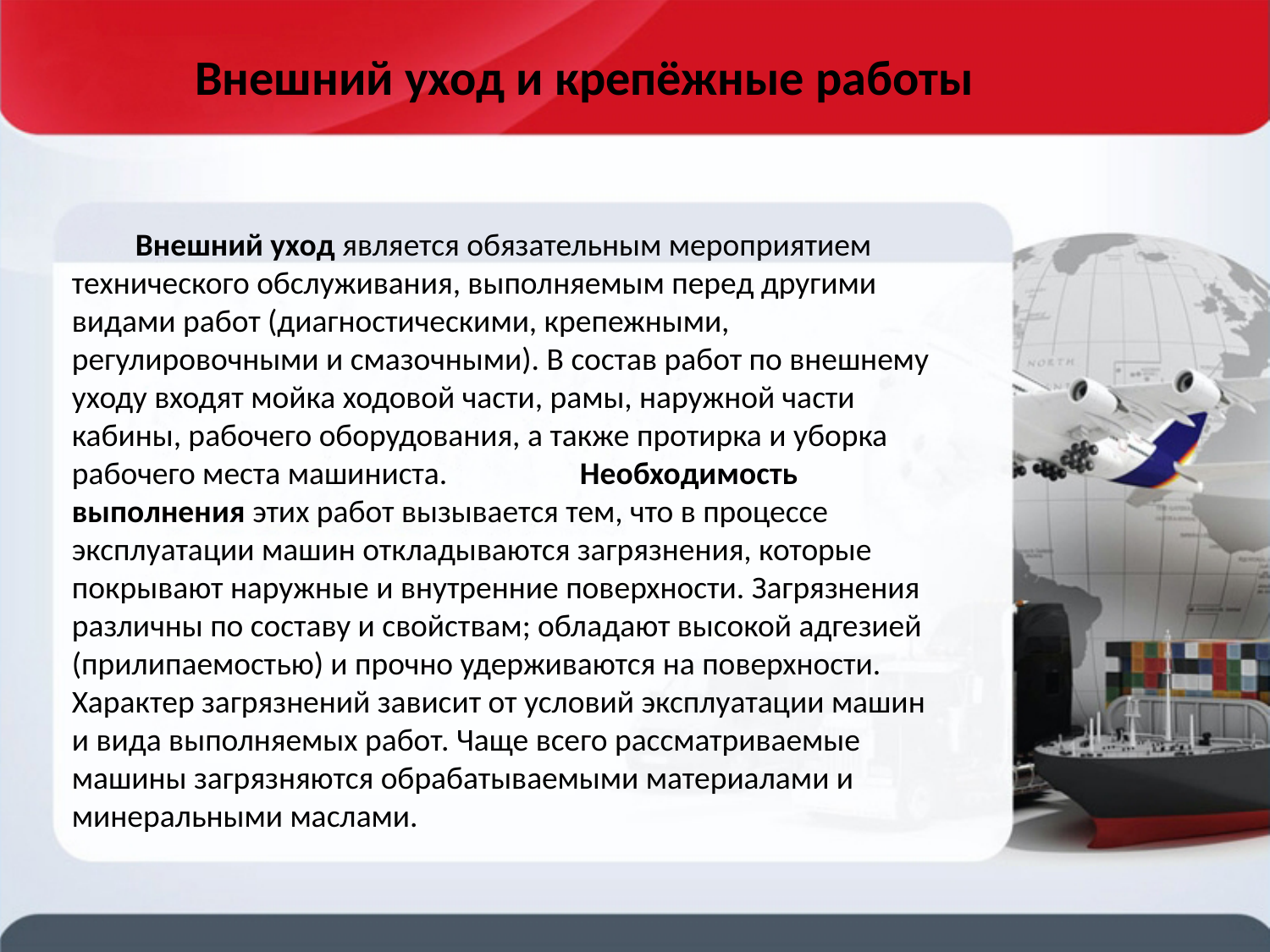

Внешний уход и крепёжные работы

Внешний уход является обязательным мероприятием технического обслуживания, выполняемым перед другими видами работ (диагностическими, крепежными, регулировочными и смазочными). В состав работ по внешнему уходу входят мойка ходовой части, рамы, наружной части кабины, рабочего оборудования, а также протирка и уборка рабочего места машиниста. 	Необходимость выполнения этих работ вызывается тем, что в процессе эксплуатации машин откладываются загрязнения, которые покрывают наружные и внутренние поверхности. Загрязнения различны по составу и свойствам; обладают высокой адгезией (прилипаемостью) и прочно удерживаются на поверхности. Характер загрязнений зависит от условий эксплуатации машин и вида выполняемых работ. Чаще всего рассматриваемые машины загрязняются обрабатываемыми материалами и минеральными маслами.